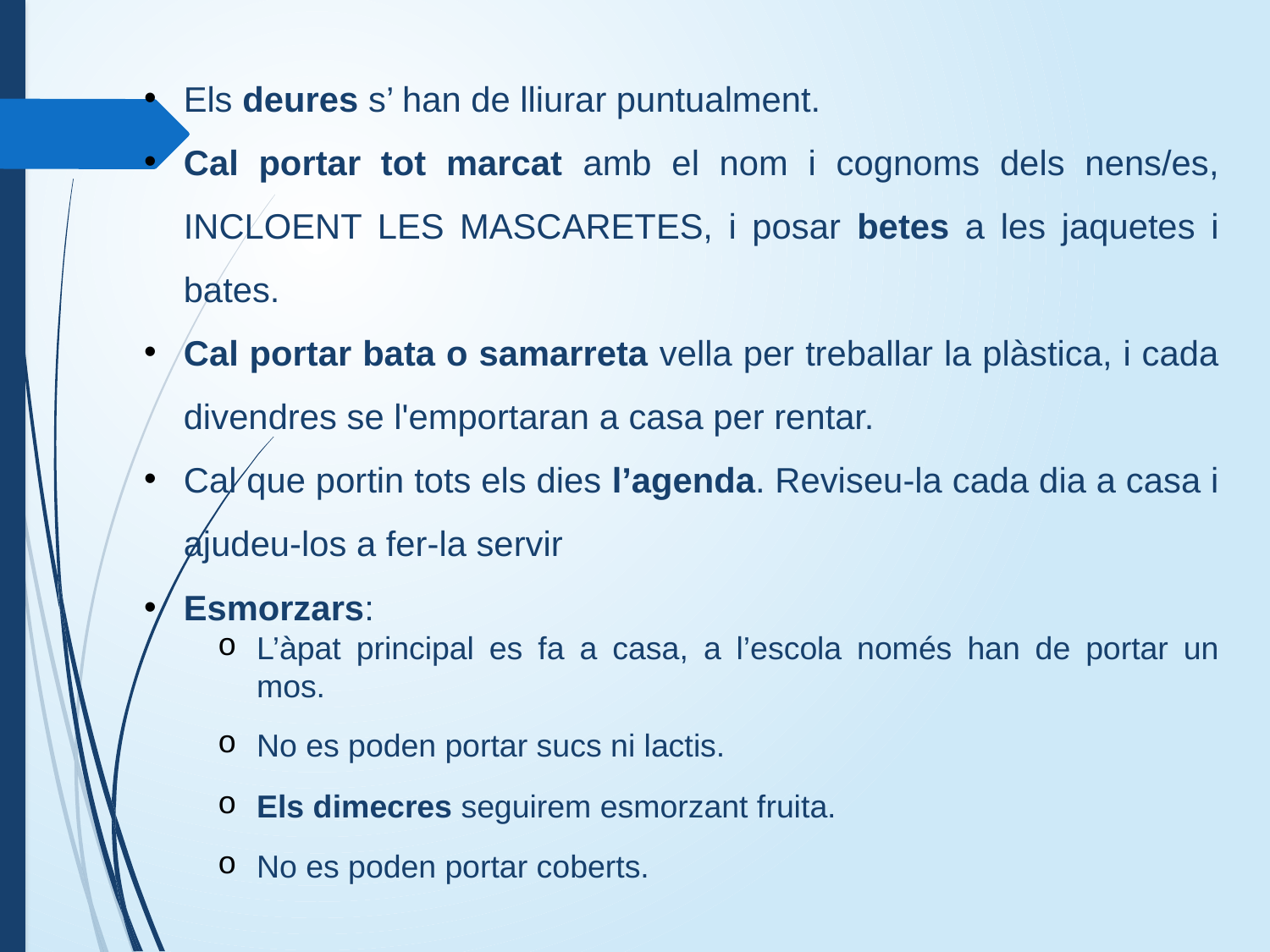

Els deures s’ han de lliurar puntualment.
Cal portar tot marcat amb el nom i cognoms dels nens/es, INCLOENT LES MASCARETES, i posar betes a les jaquetes i bates.
Cal portar bata o samarreta vella per treballar la plàstica, i cada divendres se l'emportaran a casa per rentar.
Cal que portin tots els dies l’agenda. Reviseu-la cada dia a casa i ajudeu-los a fer-la servir

Esmorzars:
L’àpat principal es fa a casa, a l’escola només han de portar un mos.

No es poden portar sucs ni lactis.

Els dimecres seguirem esmorzant fruita.

No es poden portar coberts.